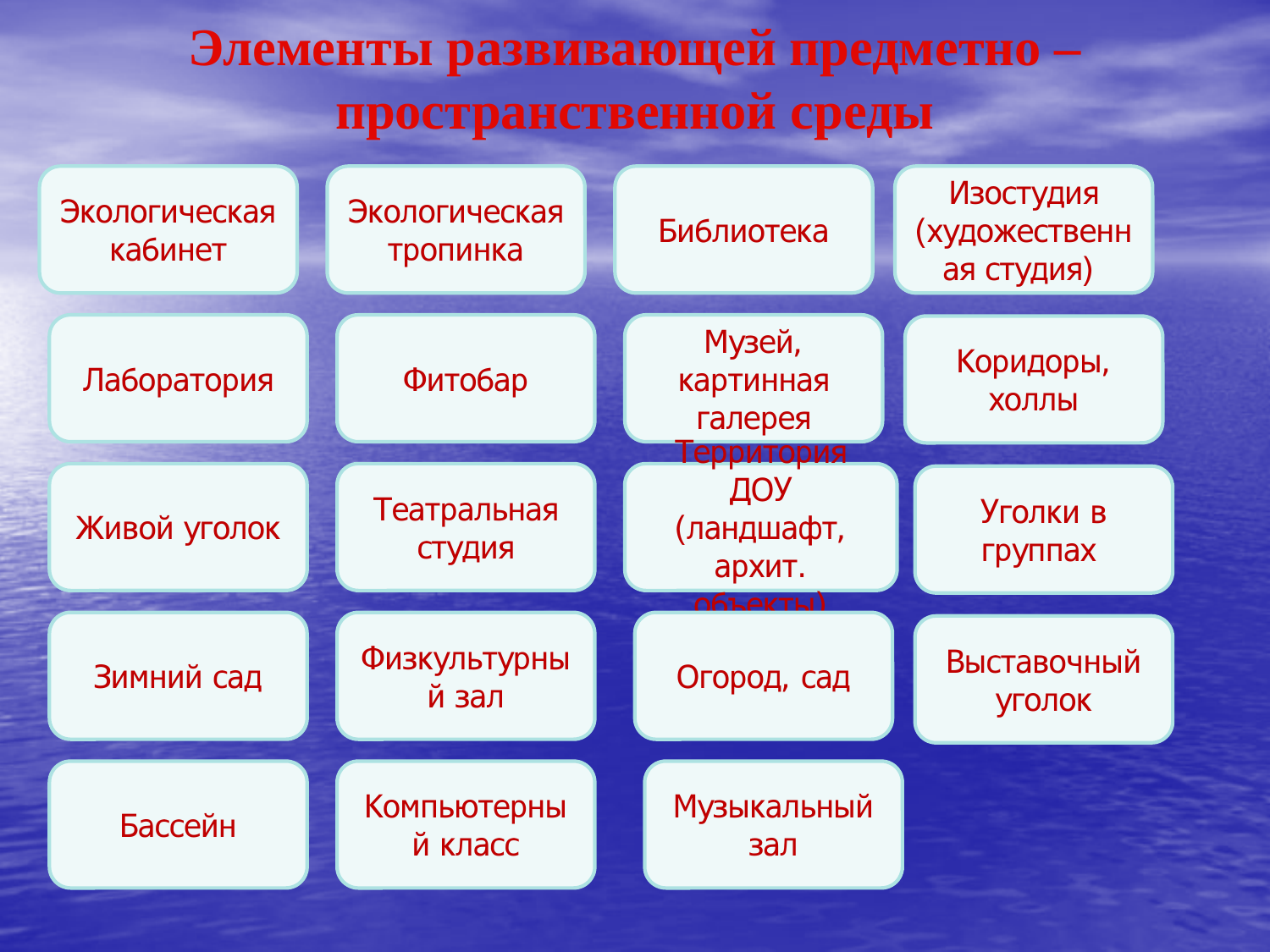

Элементы развивающей предметно – пространственной среды
Экологическая кабинет
Экологическая тропинка
Библиотека
Изостудия (художественная студия)
Лаборатория
Фитобар
Музей, картинная галерея
Коридоры, холлы
Живой уголок
Театральная студия
Территория ДОУ (ландшафт, архит. объекты)
Уголки в группах
Зимний сад
Физкультурный зал
Огород, сад
Выставочный уголок
Бассейн
Компьютерный класс
Музыкальный зал